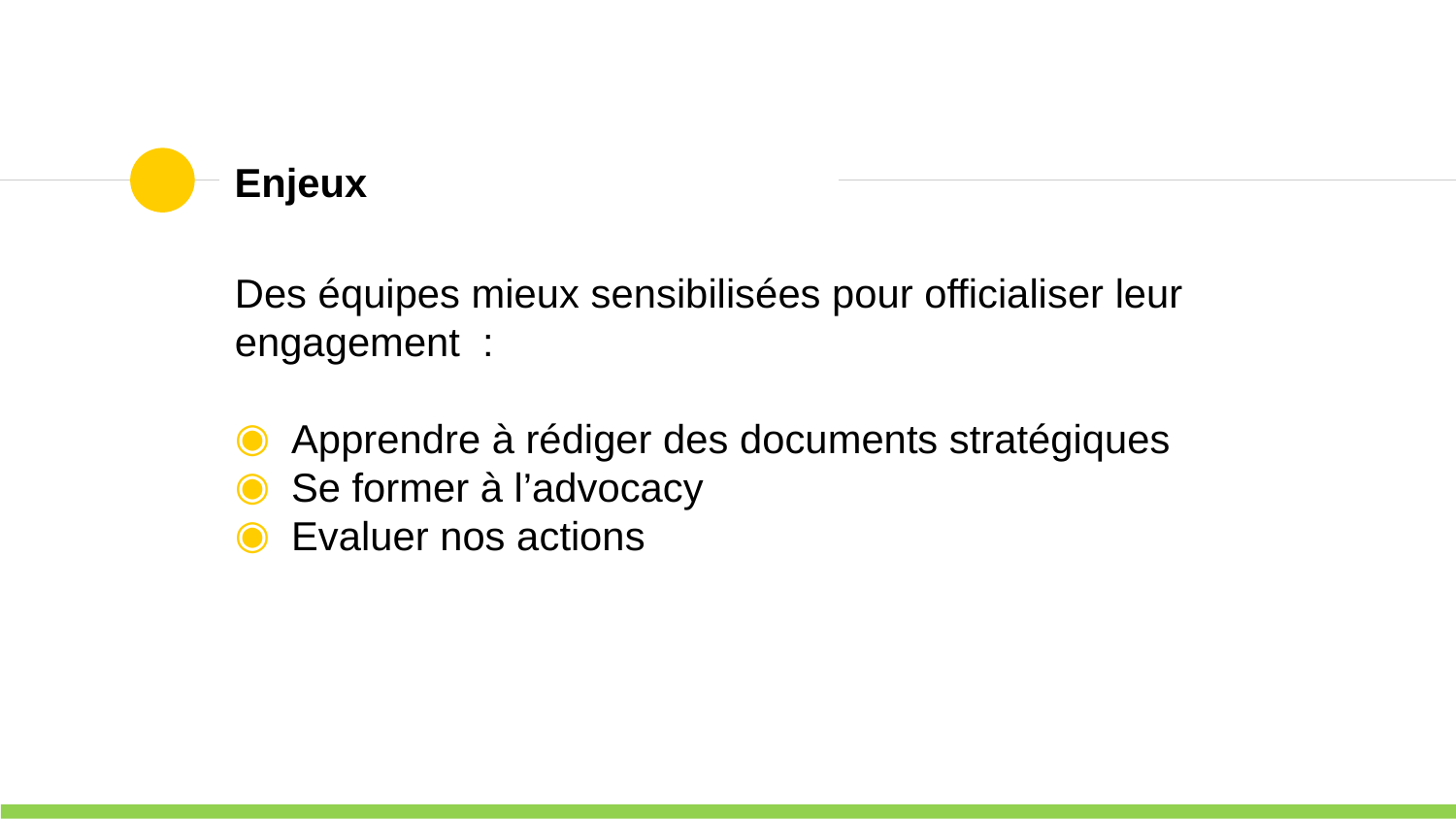

# Enjeux
Des équipes mieux sensibilisées pour officialiser leur engagement  :

Apprendre à rédiger des documents stratégiques
Se former à l’advocacy
Evaluer nos actions